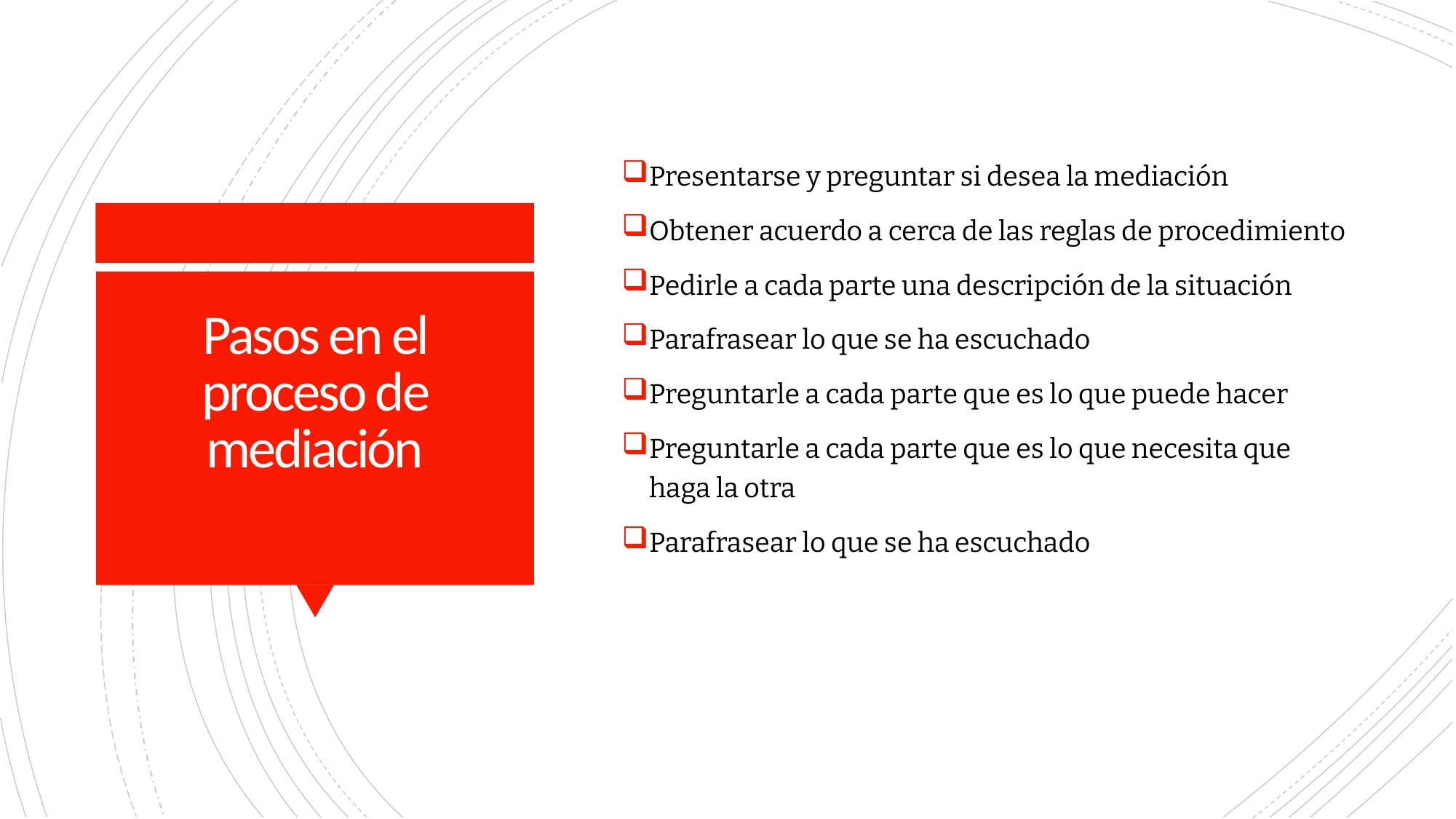

Presentarse y preguntar si desea la mediación
Obtener acuerdo a cerca de las reglas de procedimiento
Pedirle a cada parte una descripción de la situación
Parafrasear lo que se ha escuchado
Preguntarle a cada parte que es lo que puede hacer
Preguntarle a cada parte que es lo que necesita que haga la otra
Parafrasear lo que se ha escuchado

# Pasos en el proceso de mediación